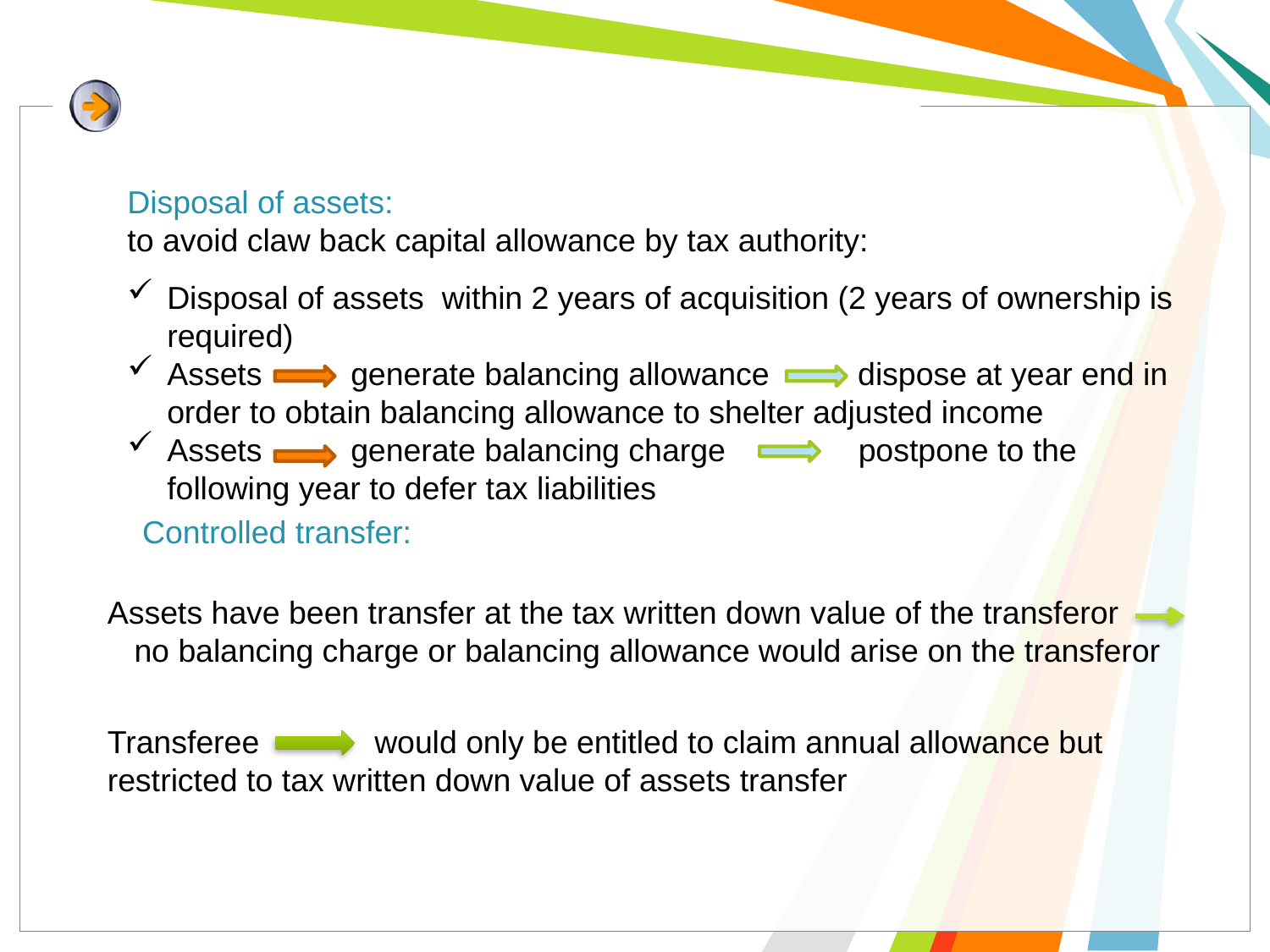

Disposal of assets:
to avoid claw back capital allowance by tax authority:
Disposal of assets  within 2 years of acquisition (2 years of ownership is required)
Assets          generate balancing allowance          dispose at year end in order to obtain balancing allowance to shelter adjusted income
Assets          generate balancing charge               postpone to the following year to defer tax liabilities

Controlled transfer:
Assets have been transfer at the tax written down value of the transferor
   no balancing charge or balancing allowance would arise on the transferor
Transferee             would only be entitled to claim annual allowance but restricted to tax written down value of assets transfer